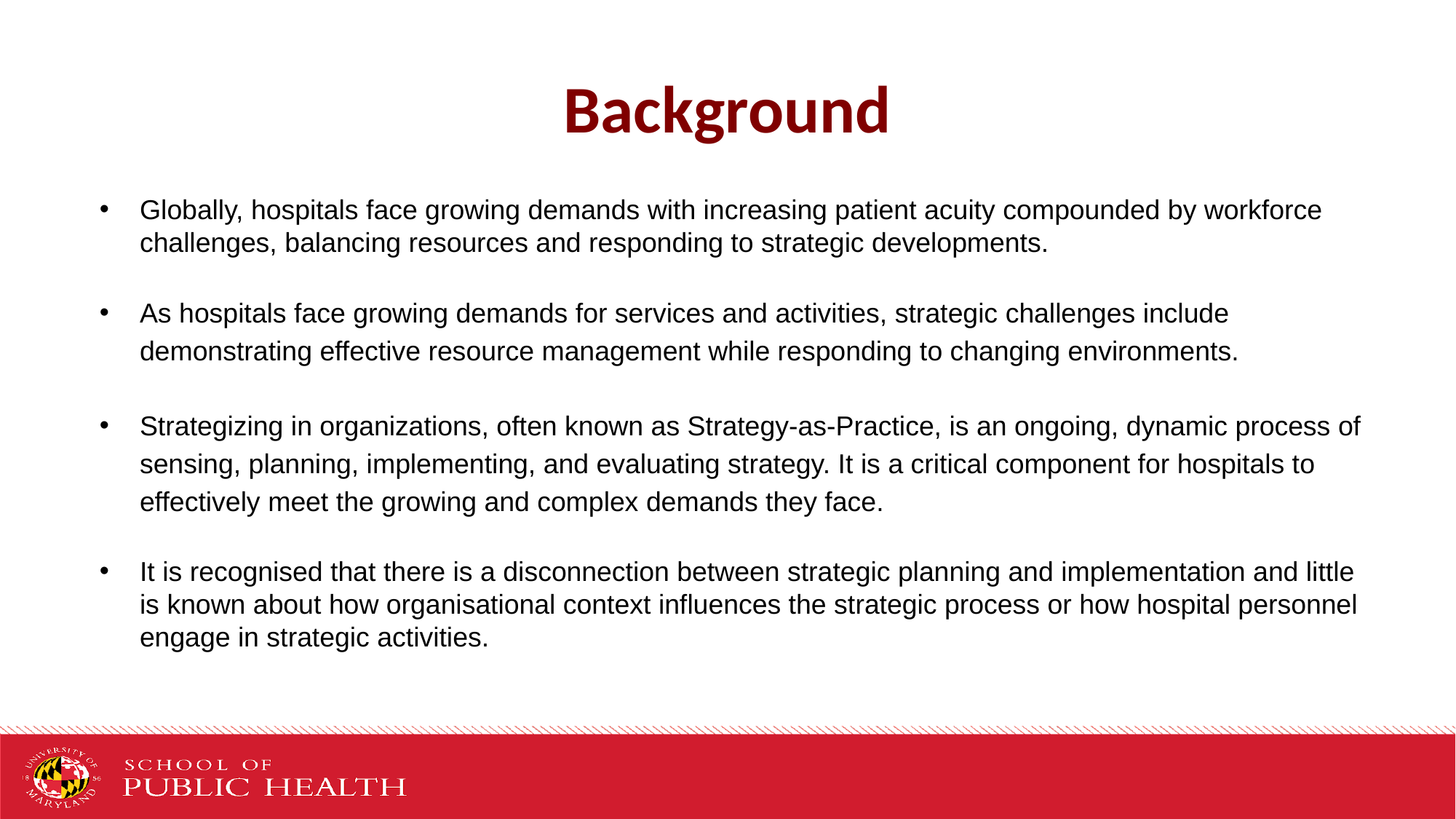

# Background
Globally, hospitals face growing demands with increasing patient acuity compounded by workforce challenges, balancing resources and responding to strategic developments.

As hospitals face growing demands for services and activities, strategic challenges include demonstrating effective resource management while responding to changing environments.

Strategizing in organizations, often known as Strategy-as-Practice, is an ongoing, dynamic process of sensing, planning, implementing, and evaluating strategy. It is a critical component for hospitals to effectively meet the growing and complex demands they face.

It is recognised that there is a disconnection between strategic planning and implementation and little is known about how organisational context influences the strategic process or how hospital personnel engage in strategic activities.